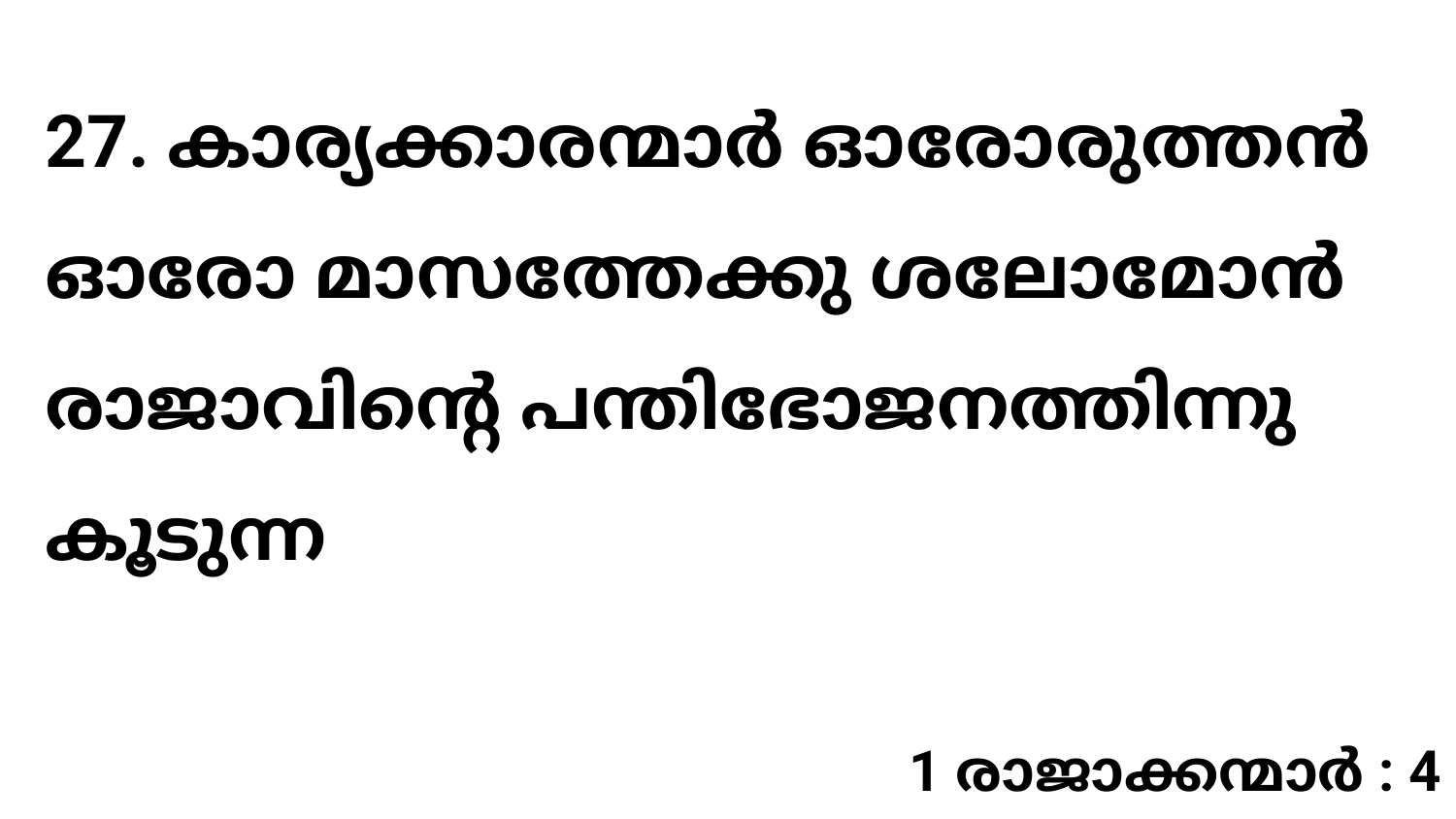

27. കാര്യക്കാരന്മാർ ഓരോരുത്തൻ ഓരോ മാസത്തേക്കു ശലോമോൻ രാജാവിന്റെ പന്തിഭോജനത്തിന്നു കൂടുന്ന
1 രാജാക്കന്മാർ : 4